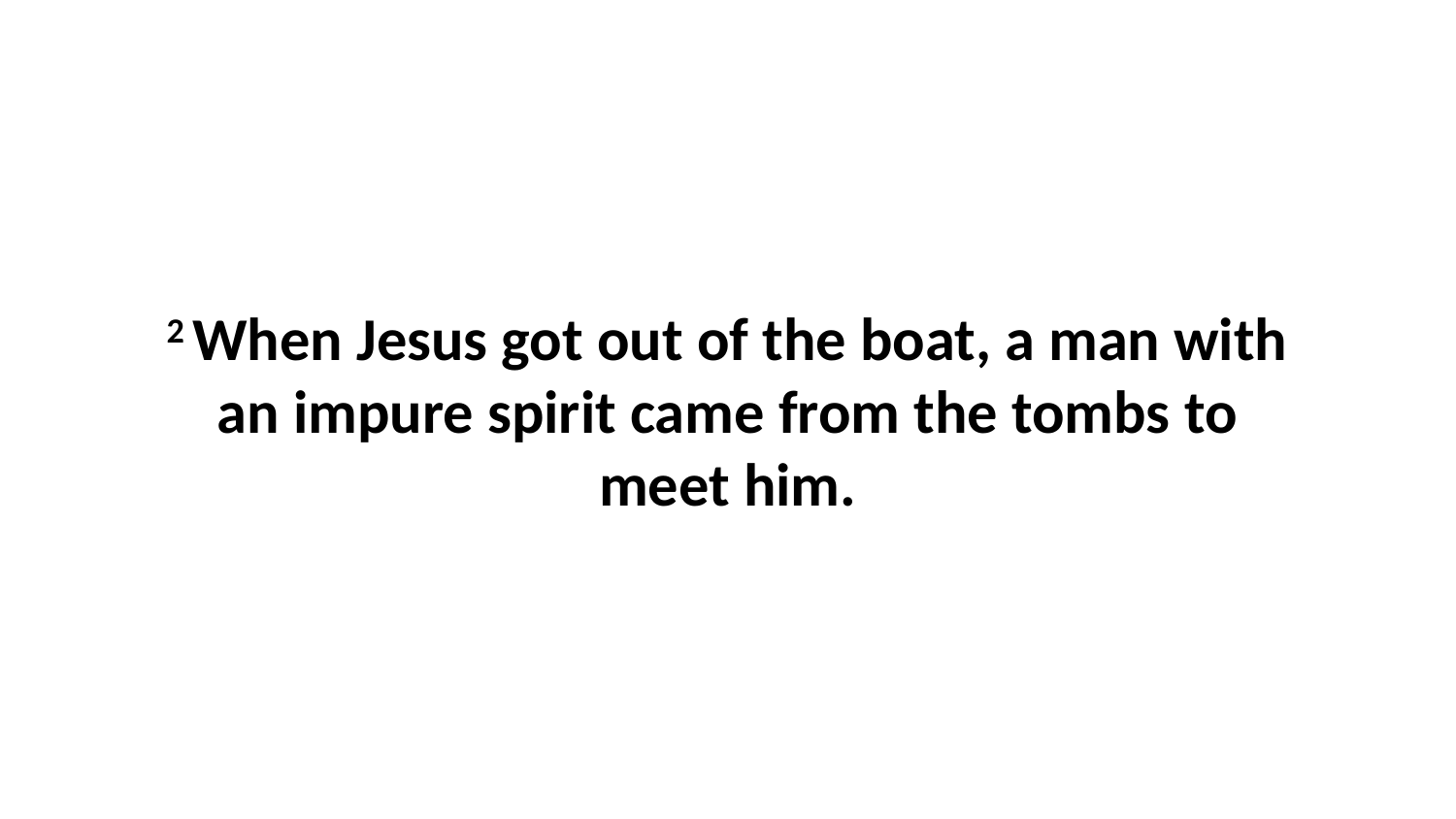

2 When Jesus got out of the boat, a man with an impure spirit came from the tombs to meet him.